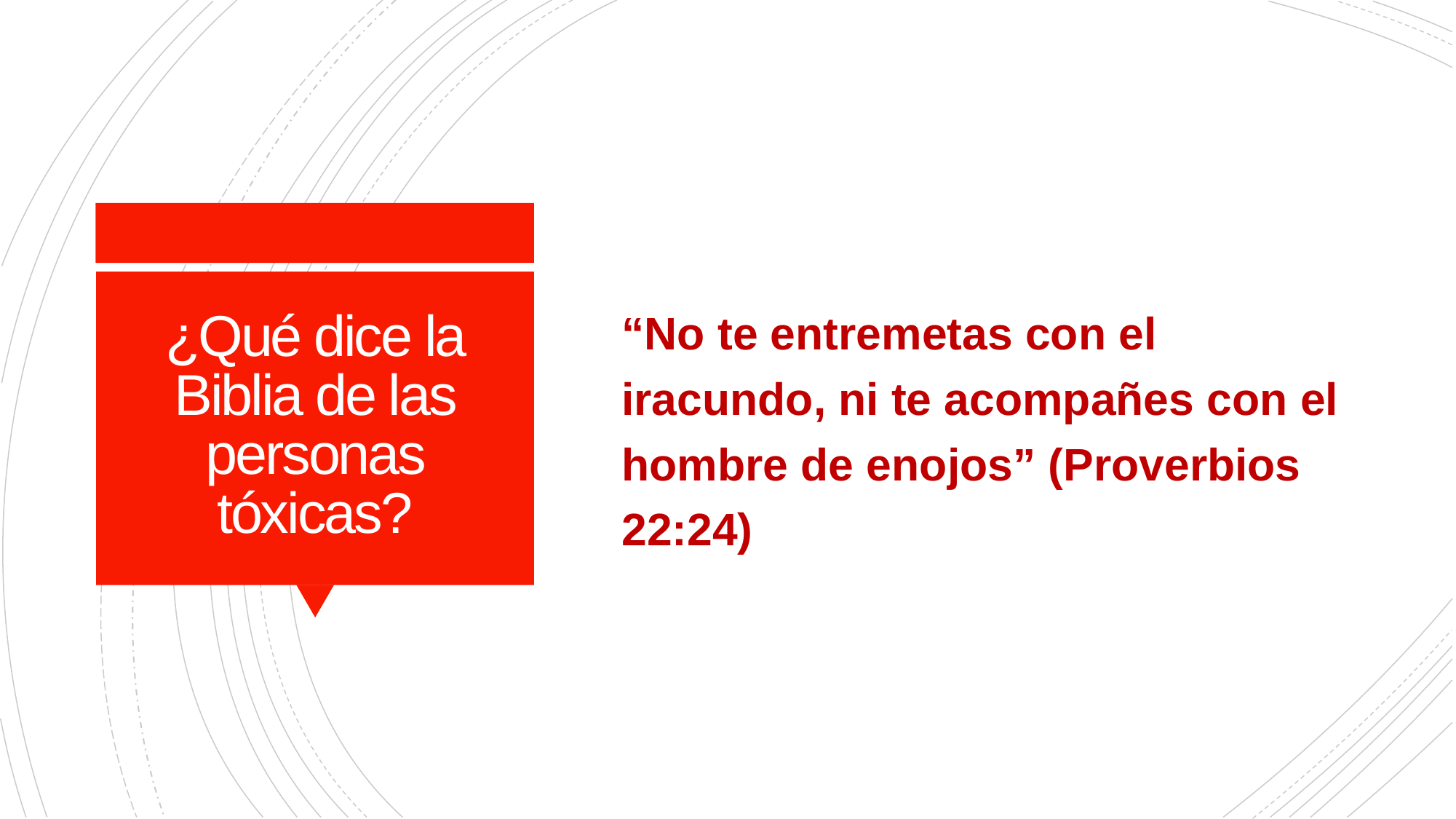

“No te entremetas con el iracundo, ni te acompañes con el hombre de enojos” (Proverbios 22:24)
# ¿Qué dice la Biblia de las personas tóxicas?